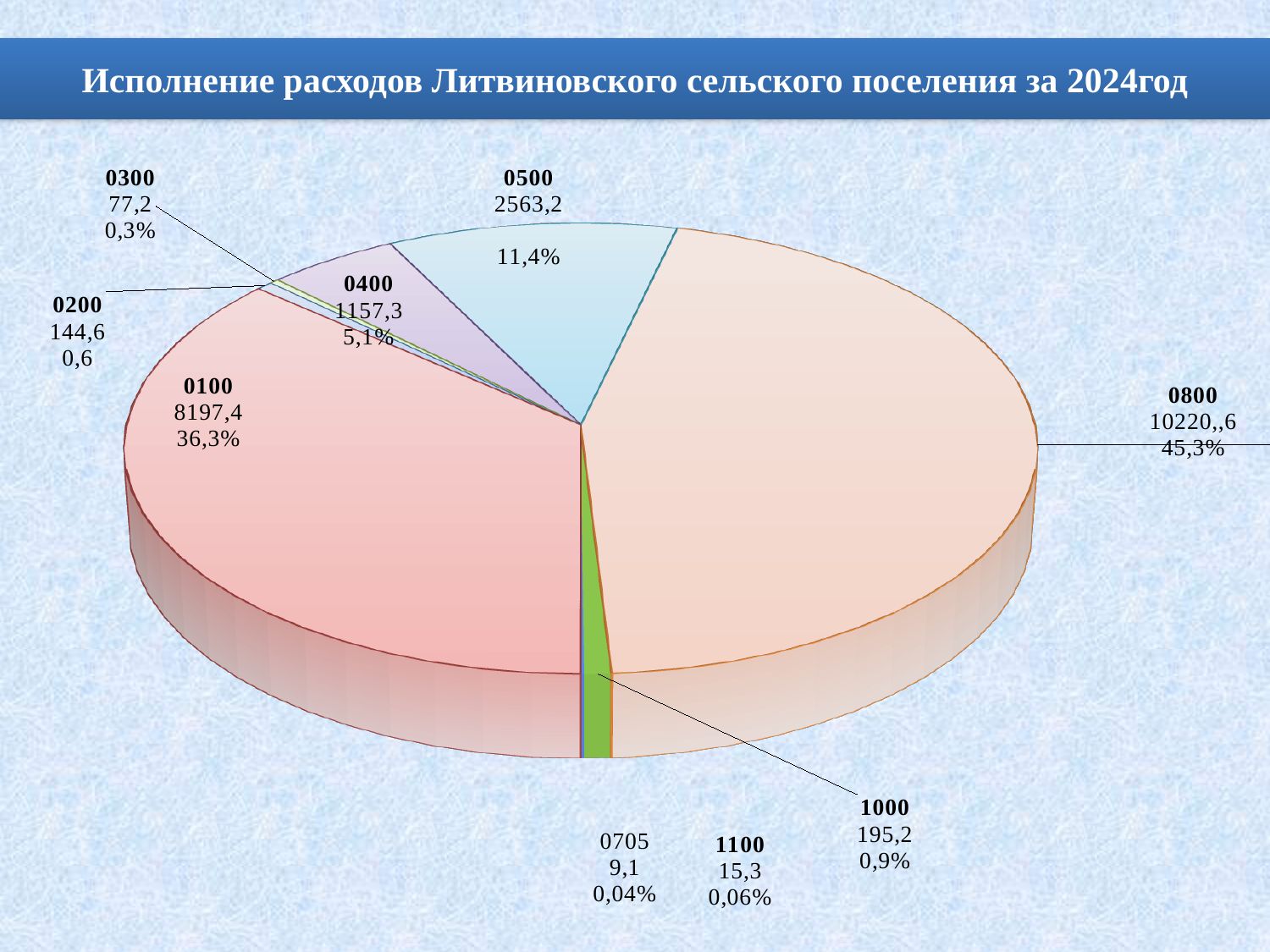

# Исполнение расходов Литвиновского сельского поселения за 2024год

[unsupported chart]